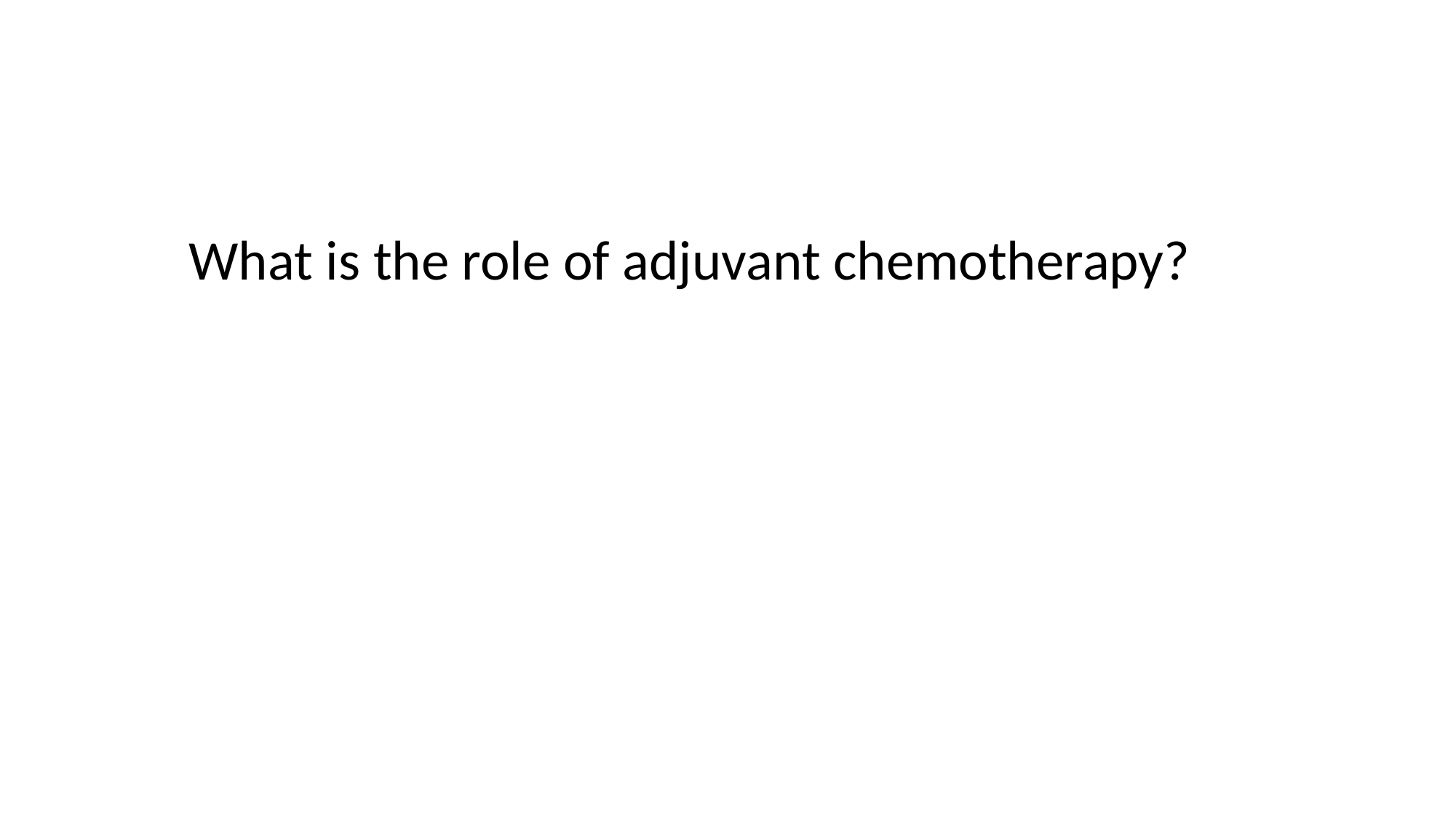

# What is the role of adjuvant chemotherapy?